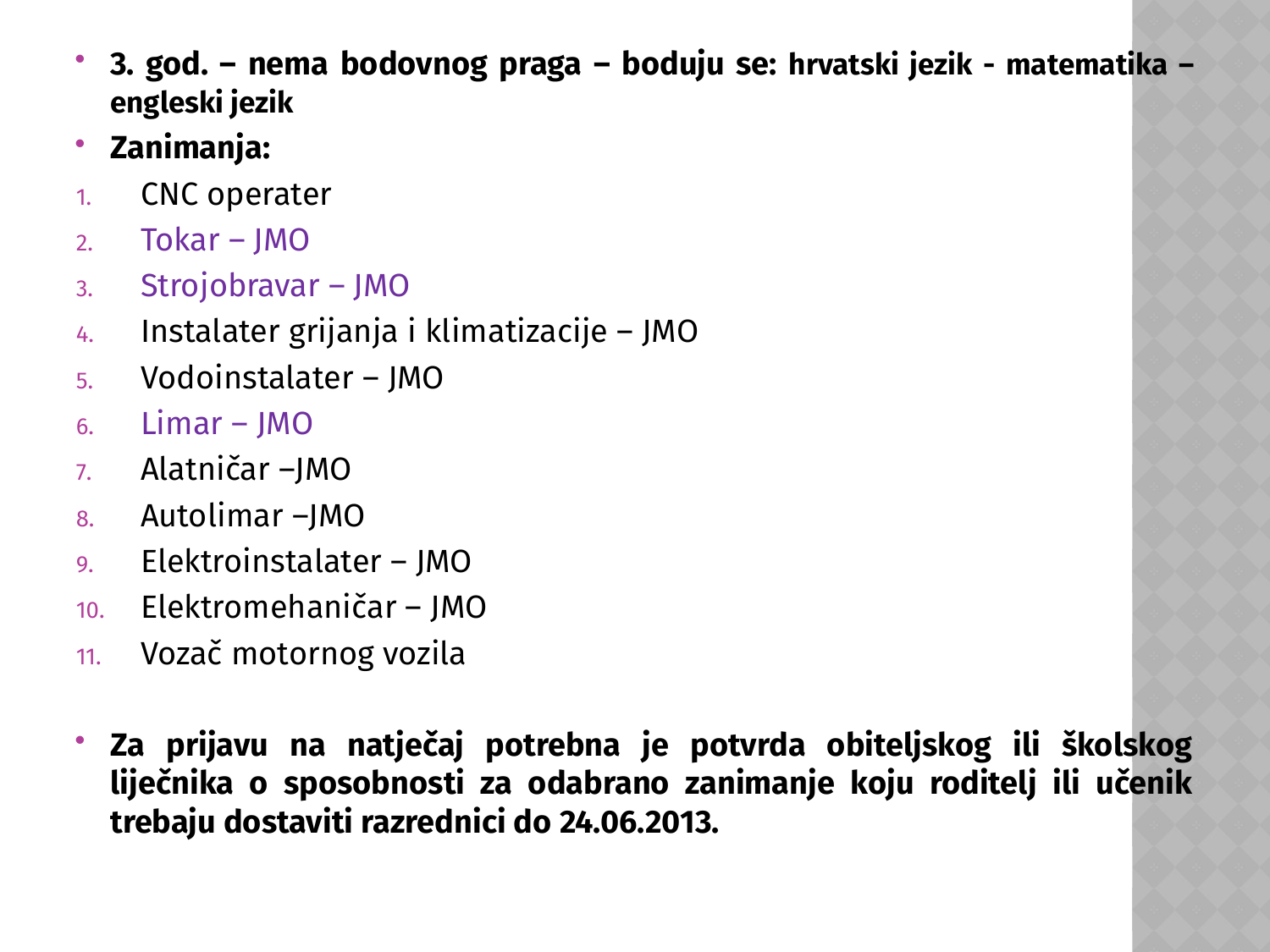

3. god. – nema bodovnog praga – boduju se: hrvatski jezik - matematika – engleski jezik
Zanimanja:
CNC operater
Tokar – JMO
Strojobravar – JMO
Instalater grijanja i klimatizacije – JMO
Vodoinstalater – JMO
Limar – JMO
Alatničar –JMO
Autolimar –JMO
Elektroinstalater – JMO
Elektromehaničar – JMO
Vozač motornog vozila

Za prijavu na natječaj potrebna je potvrda obiteljskog ili školskog liječnika o sposobnosti za odabrano zanimanje koju roditelj ili učenik trebaju dostaviti razrednici do 24.06.2013.